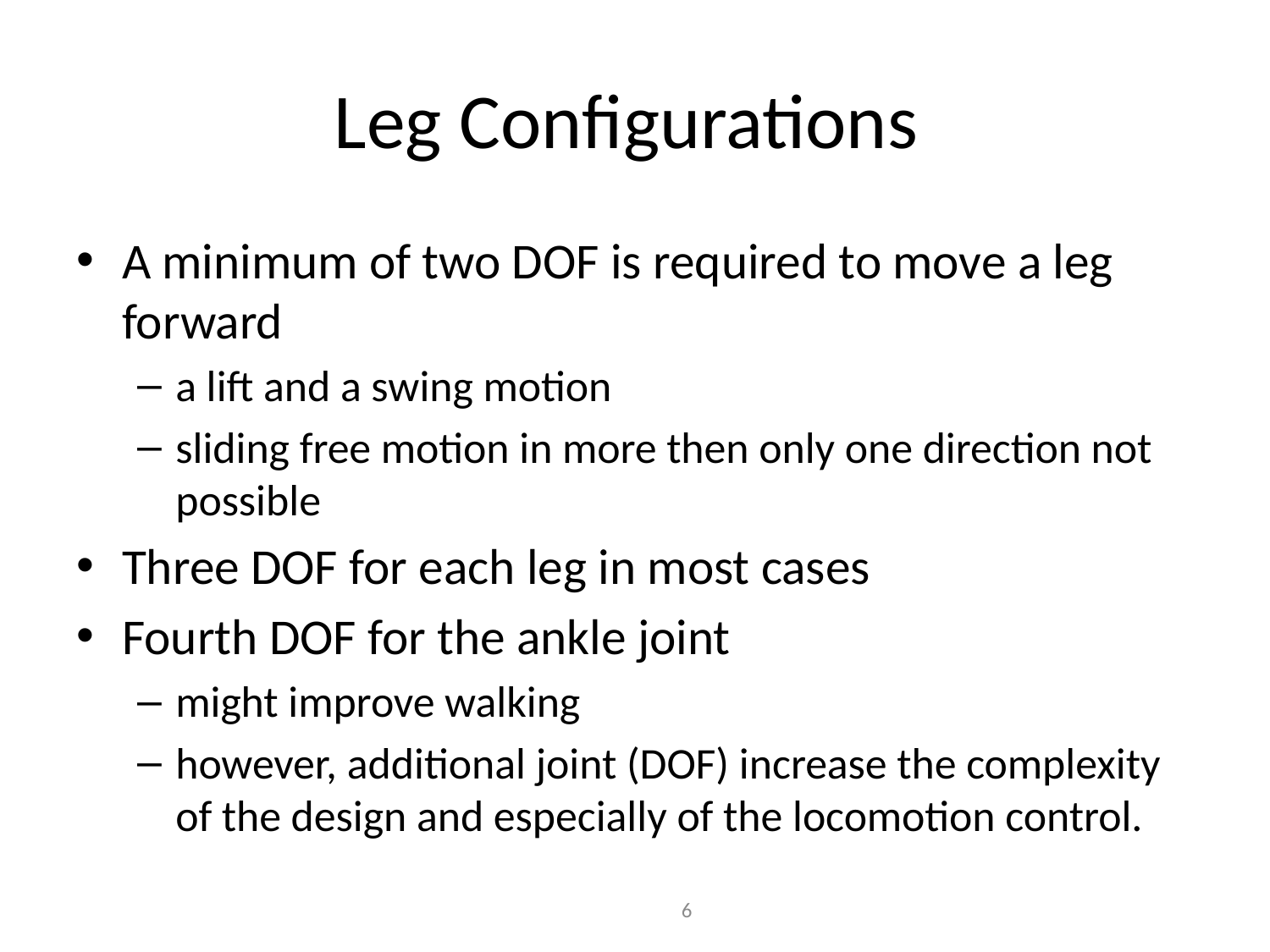

# Leg Configurations
A minimum of two DOF is required to move a leg forward
a lift and a swing motion
sliding free motion in more then only one direction not possible
Three DOF for each leg in most cases
Fourth DOF for the ankle joint
might improve walking
however, additional joint (DOF) increase the complexity of the design and especially of the locomotion control.
6